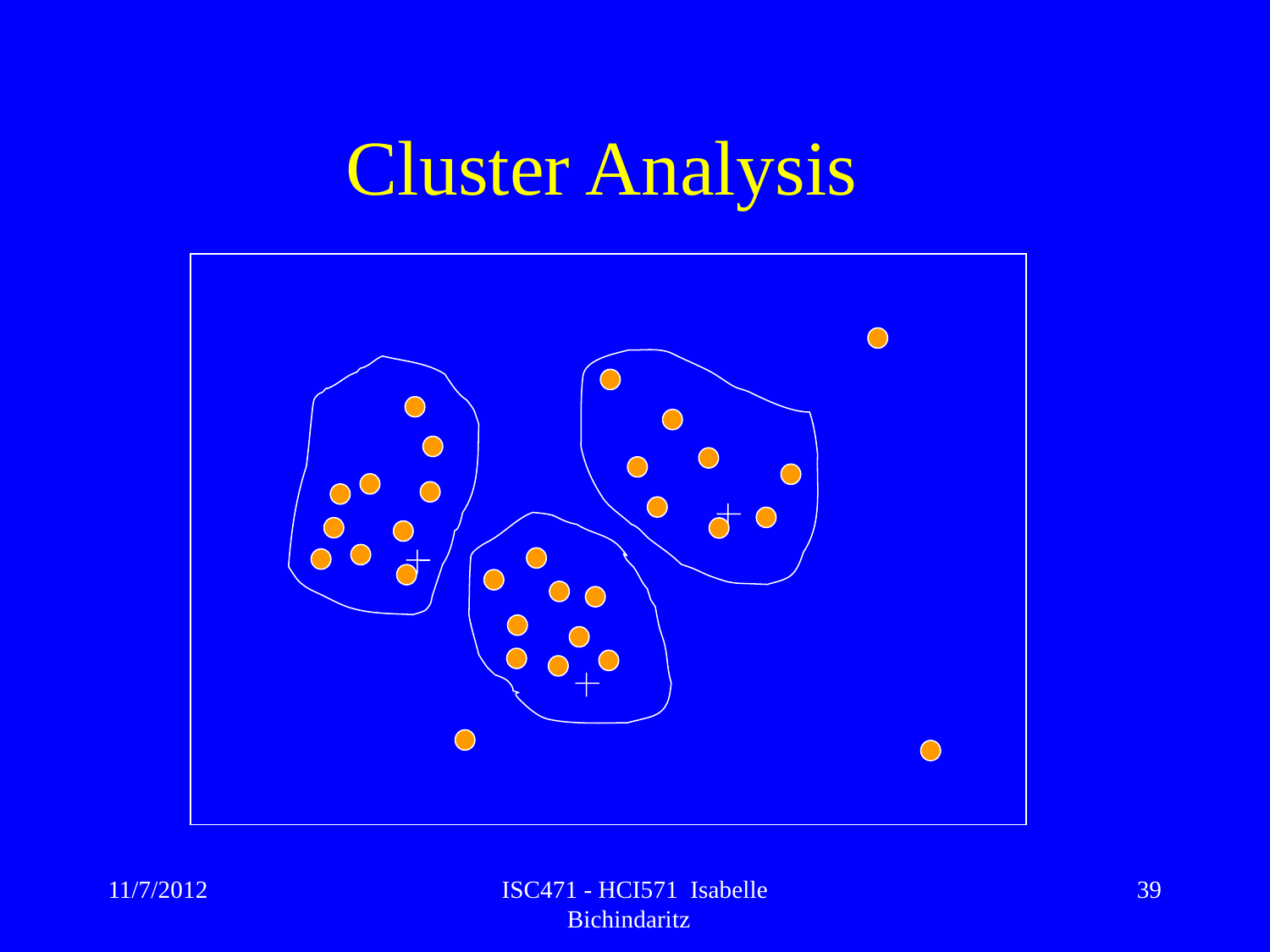

# Cluster Analysis

11/7/2012
ISC471 - HCI571  Isabelle Bichindaritz
39